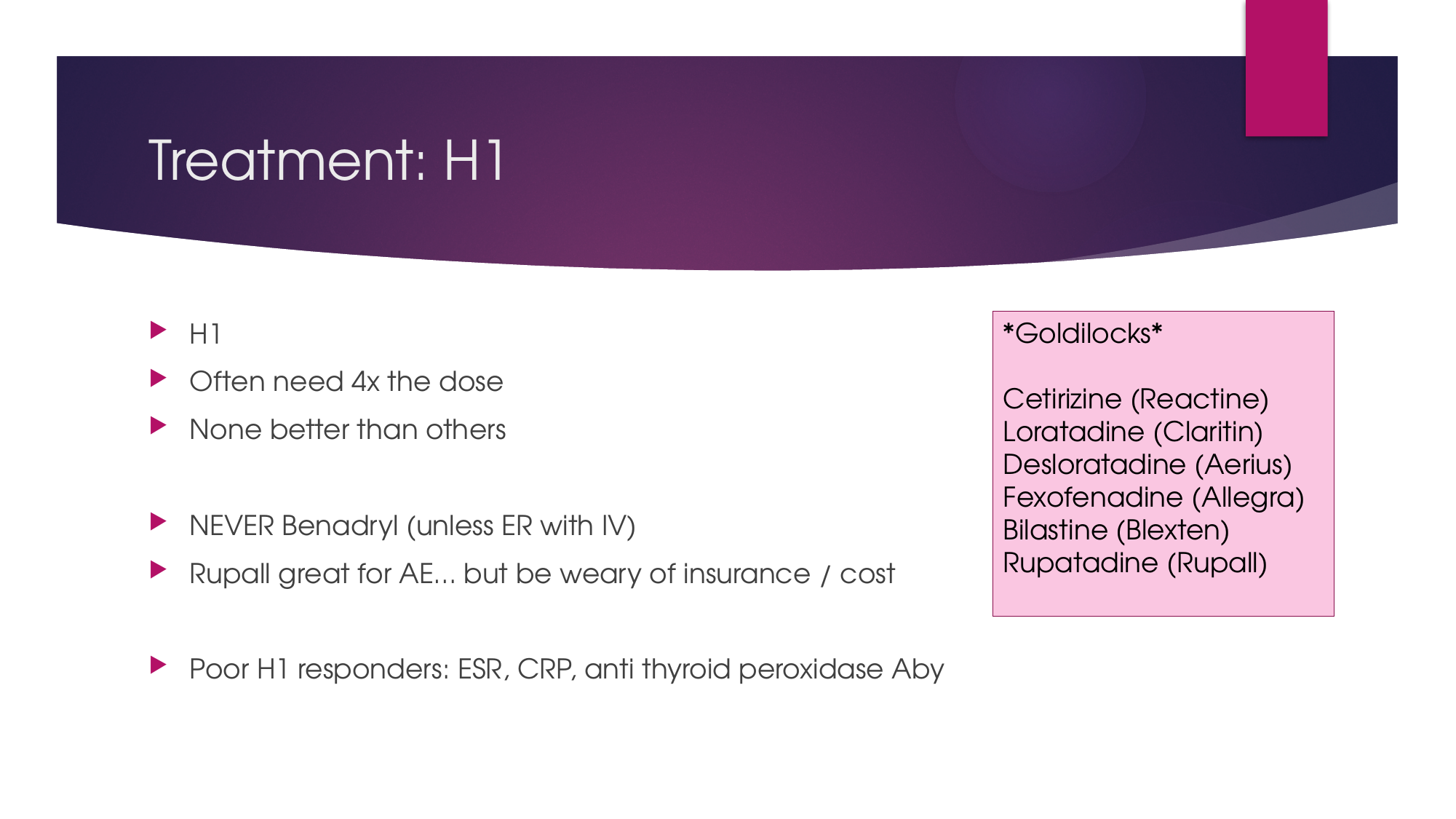

# Treatment: H1
H1
Often need 4x the dose
None better than others

NEVER Benadryl (unless ER with IV)
Rupall great for AE… but be weary of insurance / cost

Poor H1 responders: ESR, CRP, anti thyroid peroxidase Aby
*Goldilocks*

Cetirizine (Reactine)
Loratadine (Claritin)
Desloratadine (Aerius)
Fexofenadine (Allegra)
Bilastine (Blexten)
Rupatadine (Rupall)